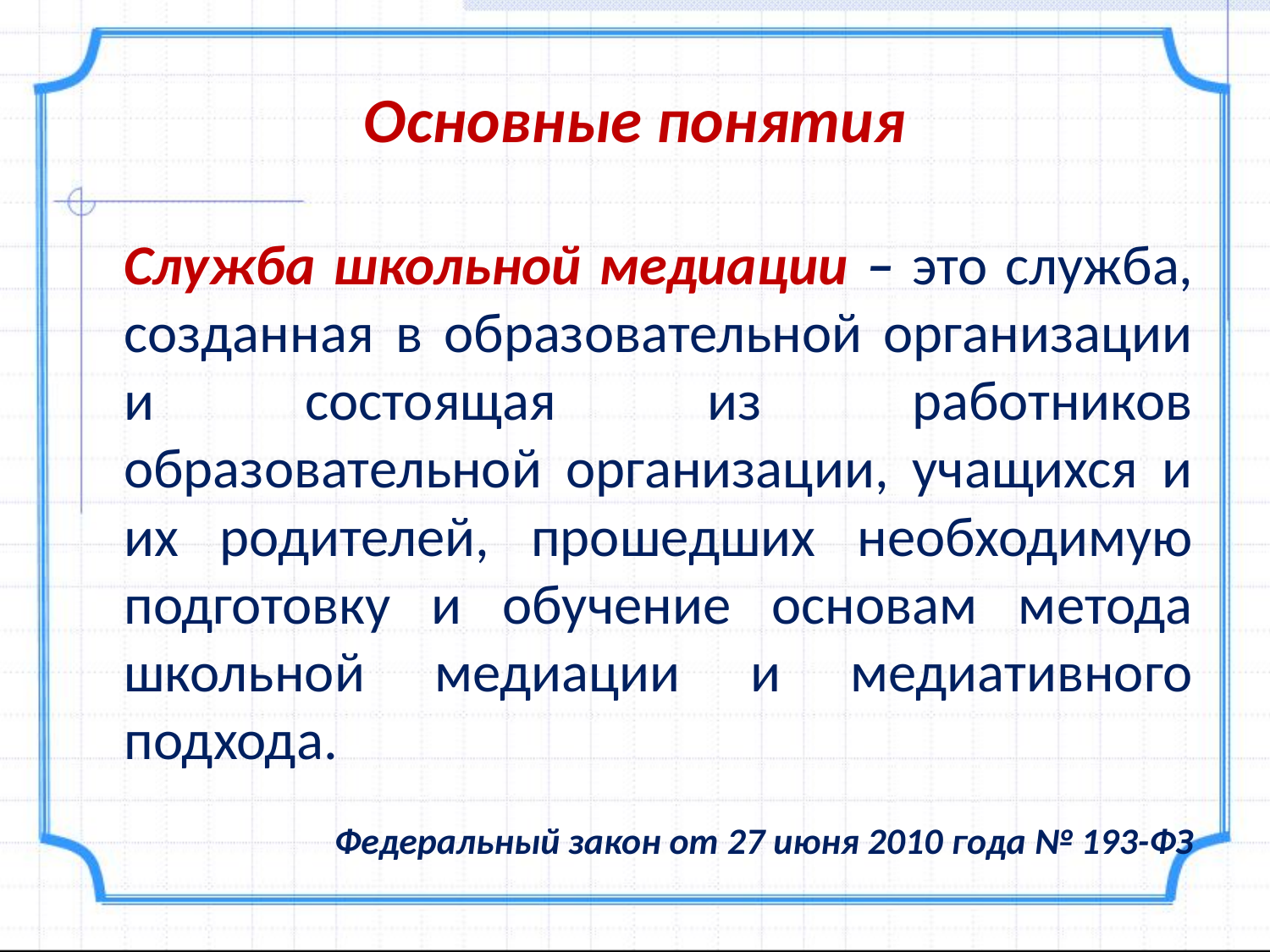

# Основные понятия
	Служба школьной медиации – это служба, созданная в образовательной организации и состоящая из работников образовательной организации, учащихся и их родителей, прошедших необходимую подготовку и обучение основам метода школьной медиации и медиативного подхода.

Федеральный закон от 27 июня 2010 года № 193-ФЗ